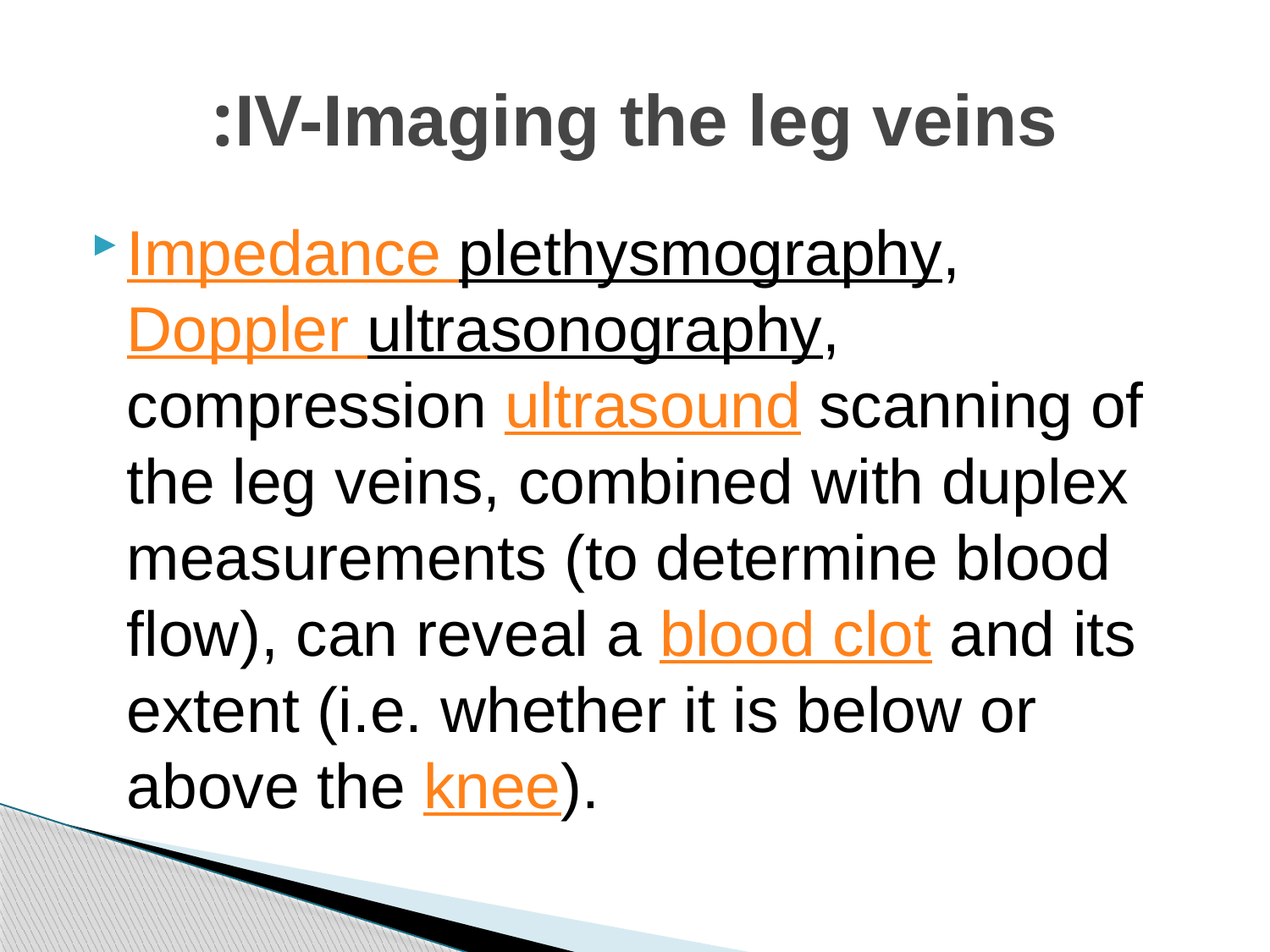

# IV-Imaging the leg veins:
Impedance plethysmography, Doppler ultrasonography, compression ultrasound scanning of the leg veins, combined with duplex measurements (to determine blood flow), can reveal a blood clot and its extent (i.e. whether it is below or above the knee).